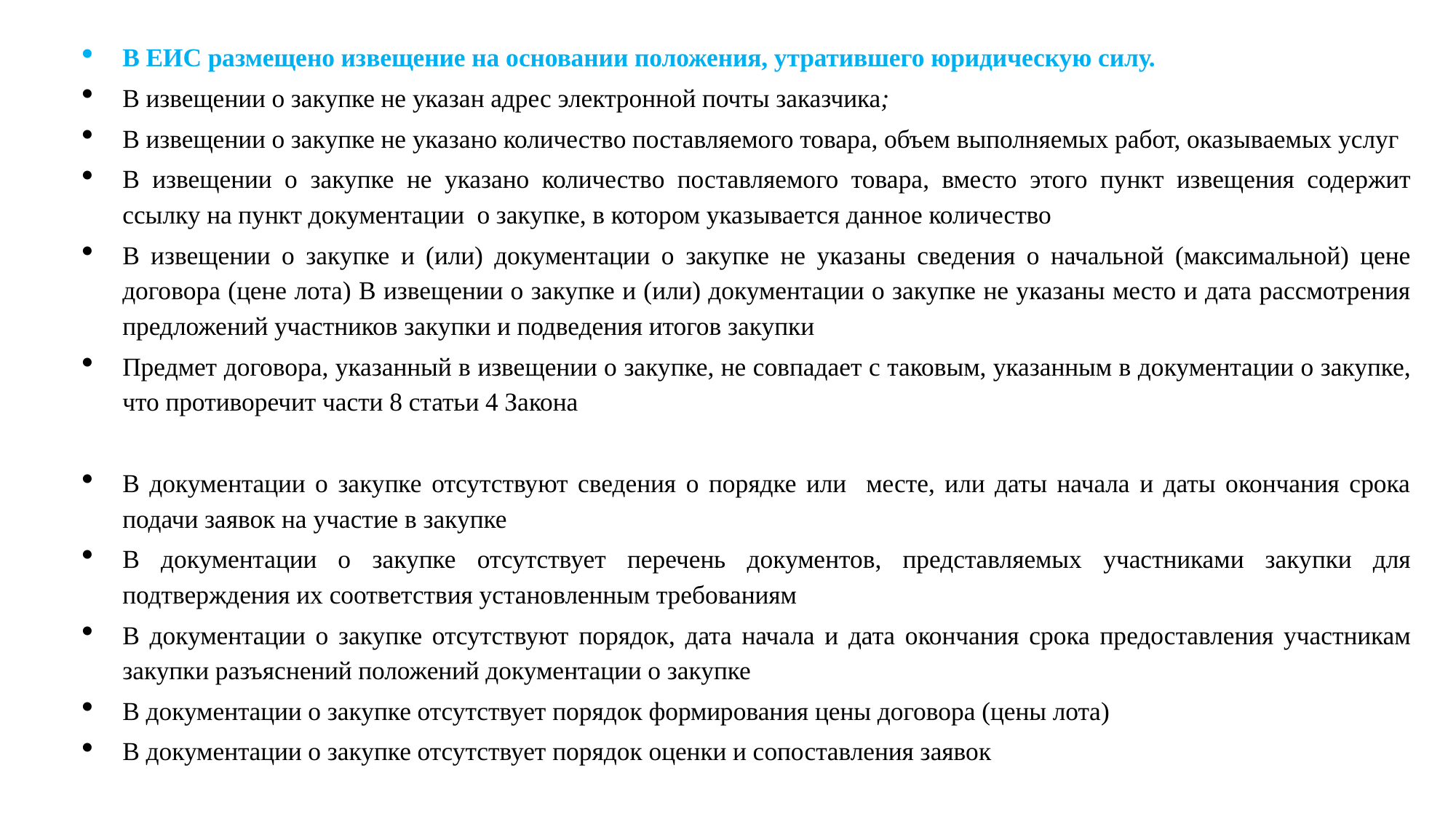

В ЕИС размещено извещение на основании положения, утратившего юридическую силу.
В извещении о закупке не указан адрес электронной почты заказчика;
В извещении о закупке не указано количество поставляемого товара, объем выполняемых работ, оказываемых услуг
В извещении о закупке не указано количество поставляемого товара, вместо этого пункт извещения содержит ссылку на пункт документации  о закупке, в котором указывается данное количество
В извещении о закупке и (или) документации о закупке не указаны сведения о начальной (максимальной) цене договора (цене лота) В извещении о закупке и (или) документации о закупке не указаны место и дата рассмотрения предложений участников закупки и подведения итогов закупки
Предмет договора, указанный в извещении о закупке, не совпадает с таковым, указанным в документации о закупке, что противоречит части 8 статьи 4 Закона

В документации о закупке отсутствуют сведения о порядке или  месте, или даты начала и даты окончания срока подачи заявок на участие в закупке
В документации о закупке отсутствует перечень документов, представляемых участниками закупки для подтверждения их соответствия установленным требованиям
В документации о закупке отсутствуют порядок, дата начала и дата окончания срока предоставления участникам закупки разъяснений положений документации о закупке
В документации о закупке отсутствует порядок формирования цены договора (цены лота)
В документации о закупке отсутствует порядок оценки и сопоставления заявок